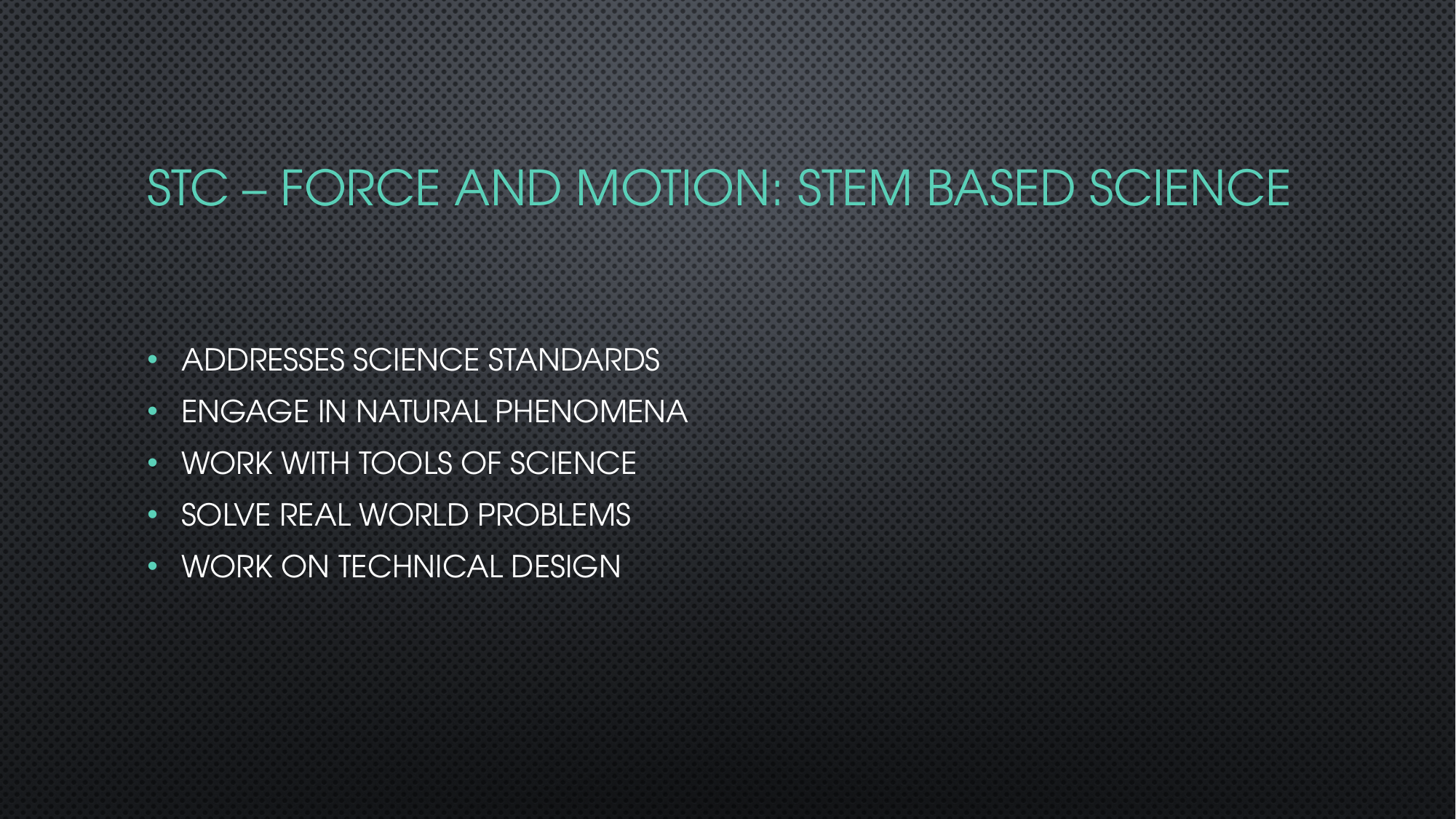

# STC – Force and Motion: STEM bASED SCience
Addresses science standards
Engage in natural phenomena
Work with Tools of science
Solve real world problems
Work on technical design